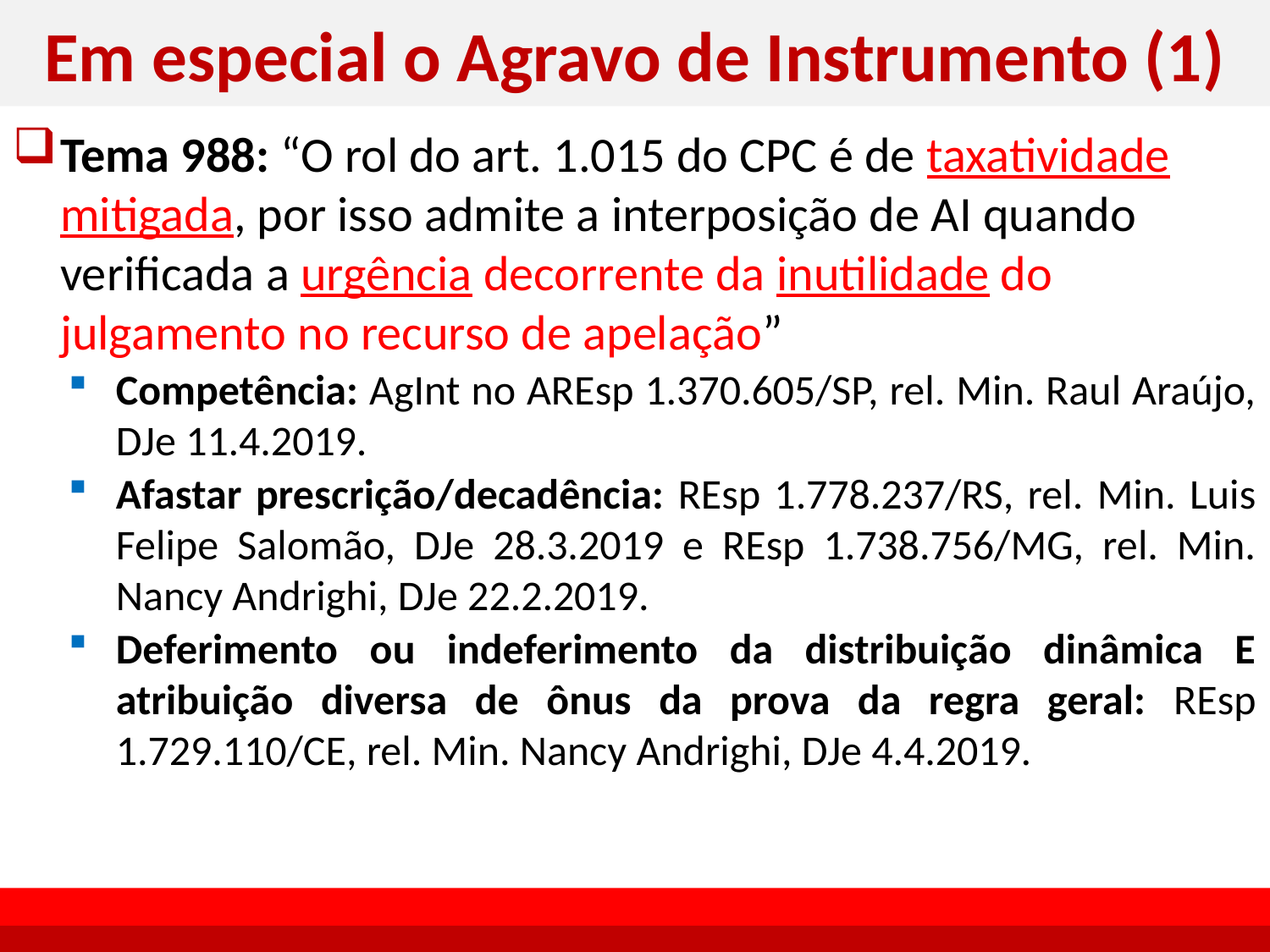

# Em especial o Agravo de Instrumento (1)
Tema 988: “O rol do art. 1.015 do CPC é de taxatividade mitigada, por isso admite a interposição de AI quando verificada a urgência decorrente da inutilidade do julgamento no recurso de apelação”
Competência: AgInt no AREsp 1.370.605/SP, rel. Min. Raul Araújo, DJe 11.4.2019.
Afastar prescrição/decadência: REsp 1.778.237/RS, rel. Min. Luis Felipe Salomão, DJe 28.3.2019 e REsp 1.738.756/MG, rel. Min. Nancy Andrighi, DJe 22.2.2019.
Deferimento ou indeferimento da distribuição dinâmica E atribuição diversa de ônus da prova da regra geral: REsp 1.729.110/CE, rel. Min. Nancy Andrighi, DJe 4.4.2019.